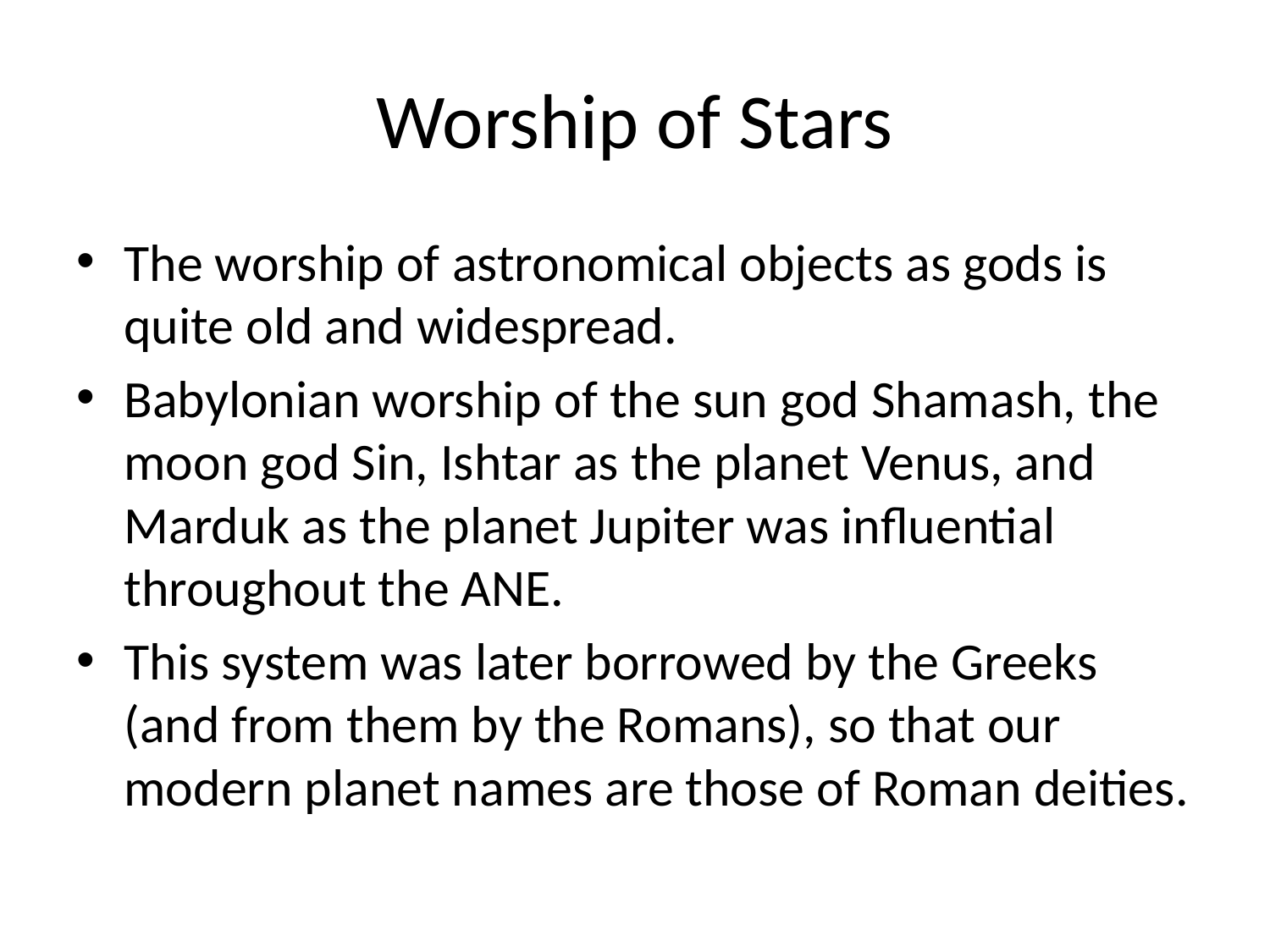

# Worship of Stars
The worship of astronomical objects as gods is quite old and widespread.
Babylonian worship of the sun god Shamash, the moon god Sin, Ishtar as the planet Venus, and Marduk as the planet Jupiter was influential throughout the ANE.
This system was later borrowed by the Greeks (and from them by the Romans), so that our modern planet names are those of Roman deities.